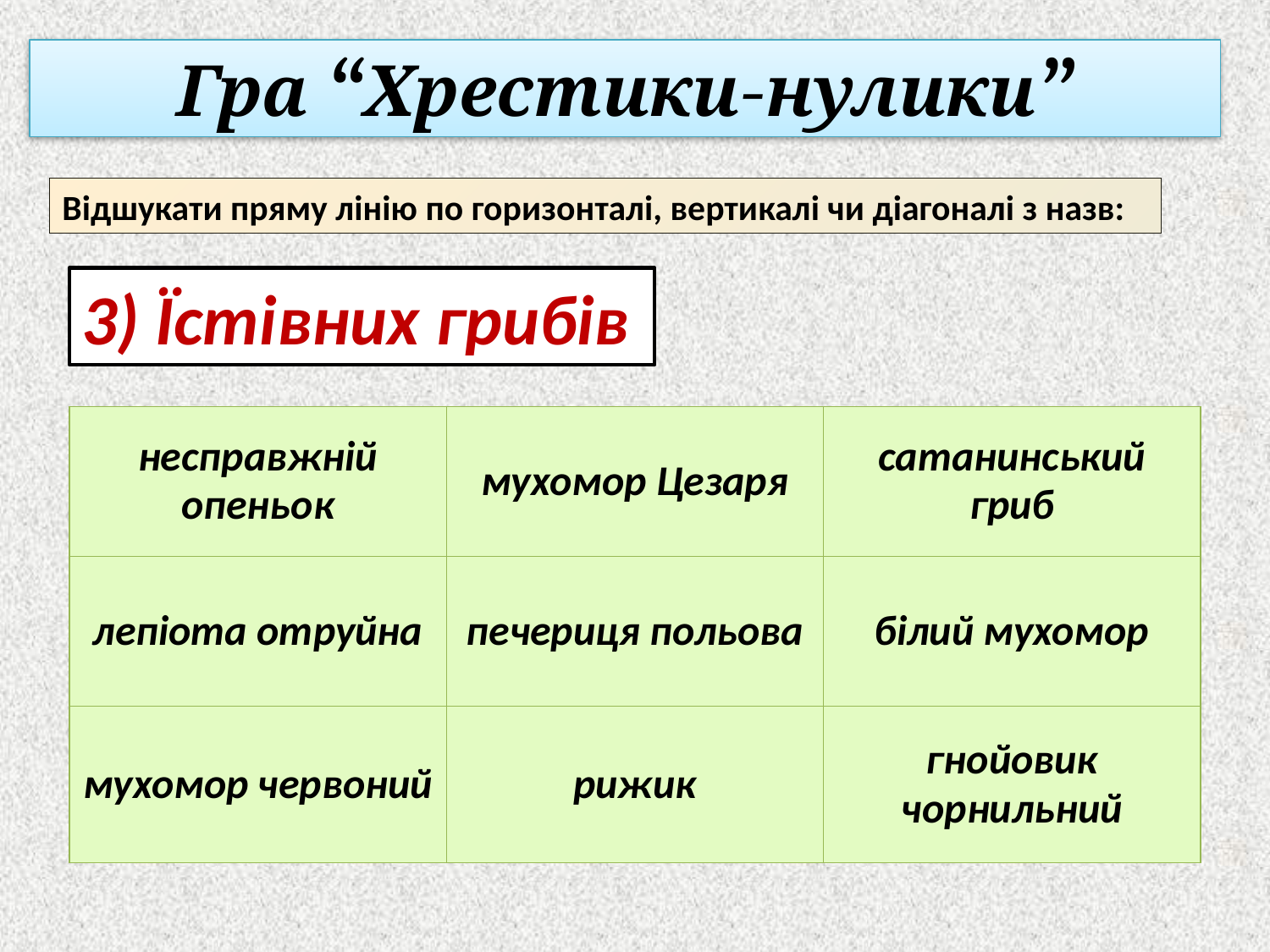

Гра “Хрестики-нулики”
Відшукати пряму лінію по горизонталі, вертикалі чи діагоналі з назв:
3) Їстівних грибів
| несправжній опеньок | мухомор Цезаря | сатанинський гриб |
| --- | --- | --- |
| лепіота отруйна | печериця польова | білий мухомор |
| мухомор червоний | рижик | гнойовик чорнильний |